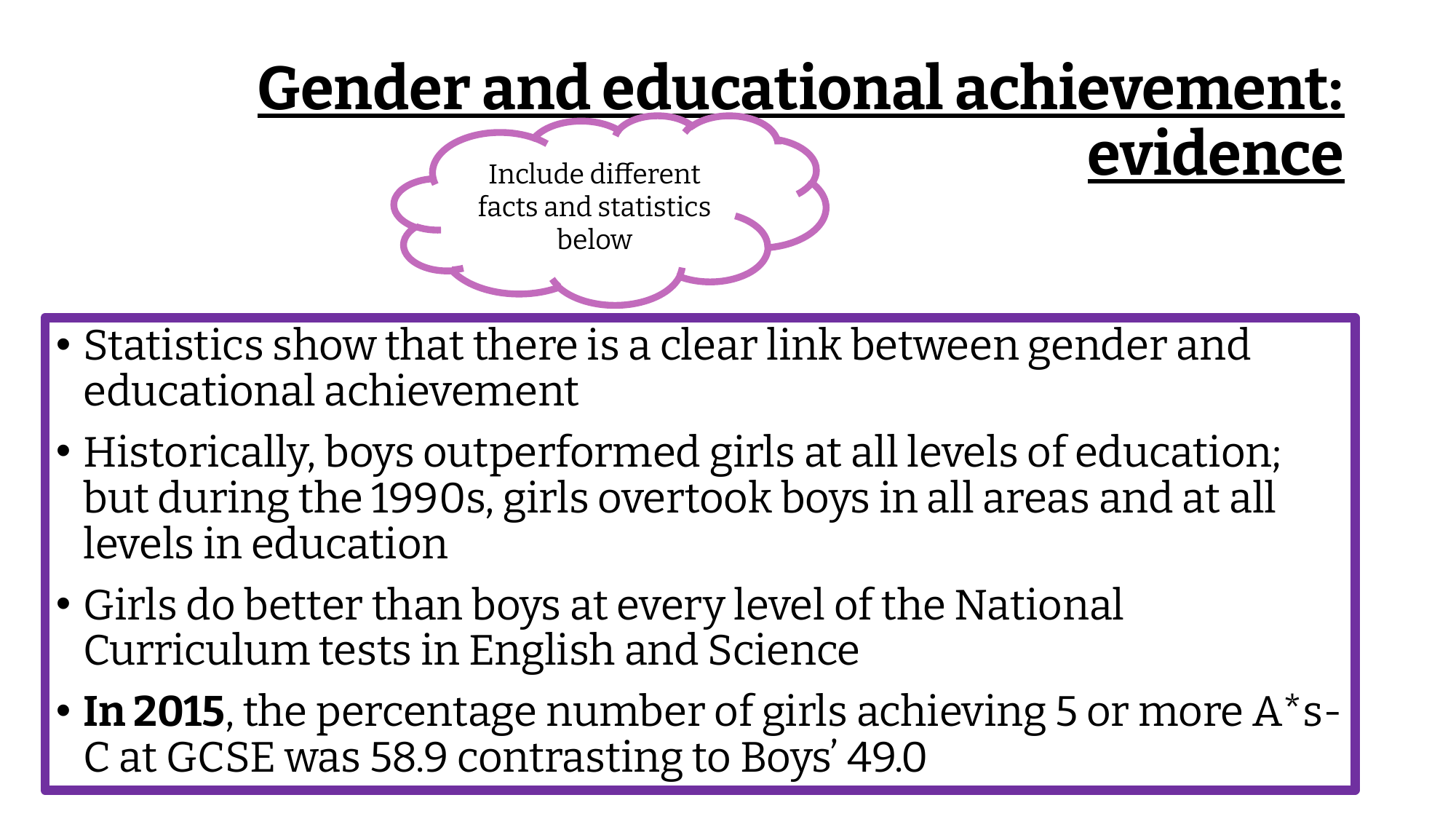

# Gender and educational achievement: evidence
Include different facts and statistics below
Statistics show that there is a clear link between gender and educational achievement
Historically, boys outperformed girls at all levels of education; but during the 1990s, girls overtook boys in all areas and at all levels in education
Girls do better than boys at every level of the National Curriculum tests in English and Science
In 2015, the percentage number of girls achieving 5 or more A*s- C at GCSE was 58.9 contrasting to Boys’ 49.0